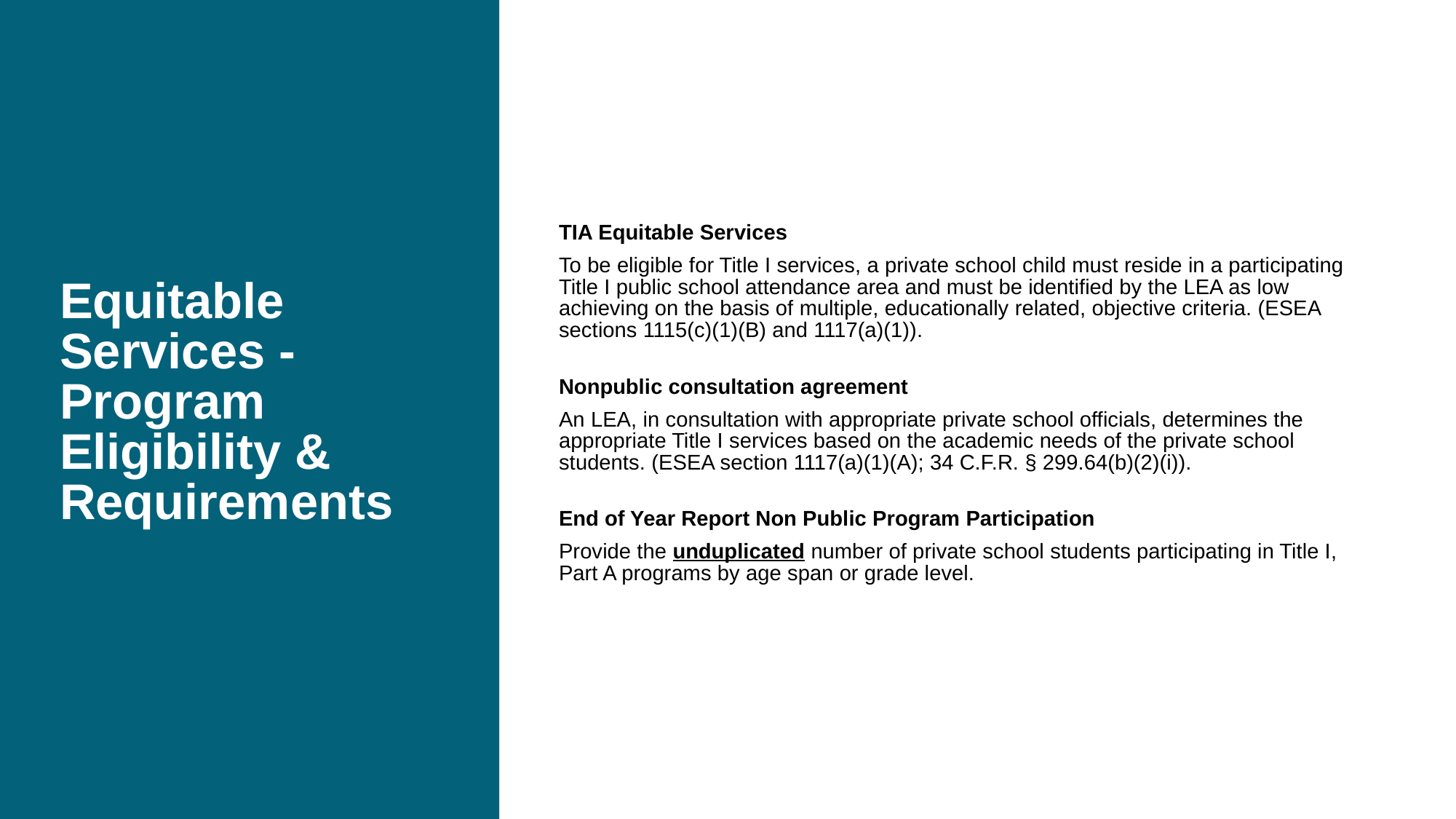

# Equitable Services - Program Eligibility & Requirements
TIA Equitable Services
To be eligible for Title I services, a private school child must reside in a participating Title I public school attendance area and must be identified by the LEA as low achieving on the basis of multiple, educationally related, objective criteria. (ESEA sections 1115(c)(1)(B) and 1117(a)(1)).

Nonpublic consultation agreement
An LEA, in consultation with appropriate private school officials, determines the appropriate Title I services based on the academic needs of the private school students. (ESEA section 1117(a)(1)(A); 34 C.F.R. § 299.64(b)(2)(i)).

End of Year Report Non Public Program Participation
Provide the unduplicated number of private school students participating in Title I, Part A programs by age span or grade level.